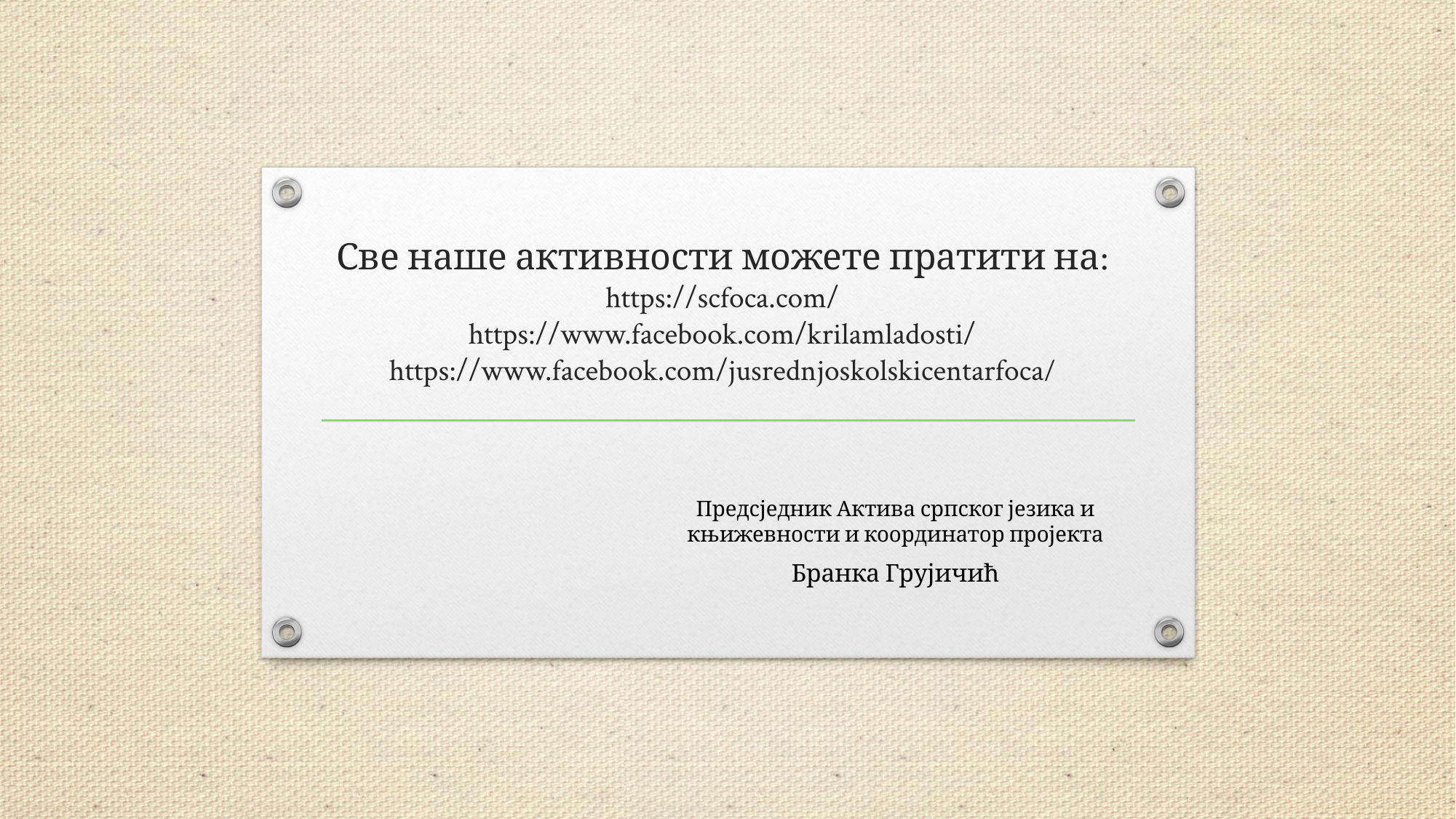

# Све наше активности можете пратити на: https://scfoca.com/ https://www.facebook.com/krilamladosti/ https://www.facebook.com/jusrednjoskolskicentarfoca/
Предсједник Актива српског језика и књижевности и координатор пројекта
Бранка Грујичић